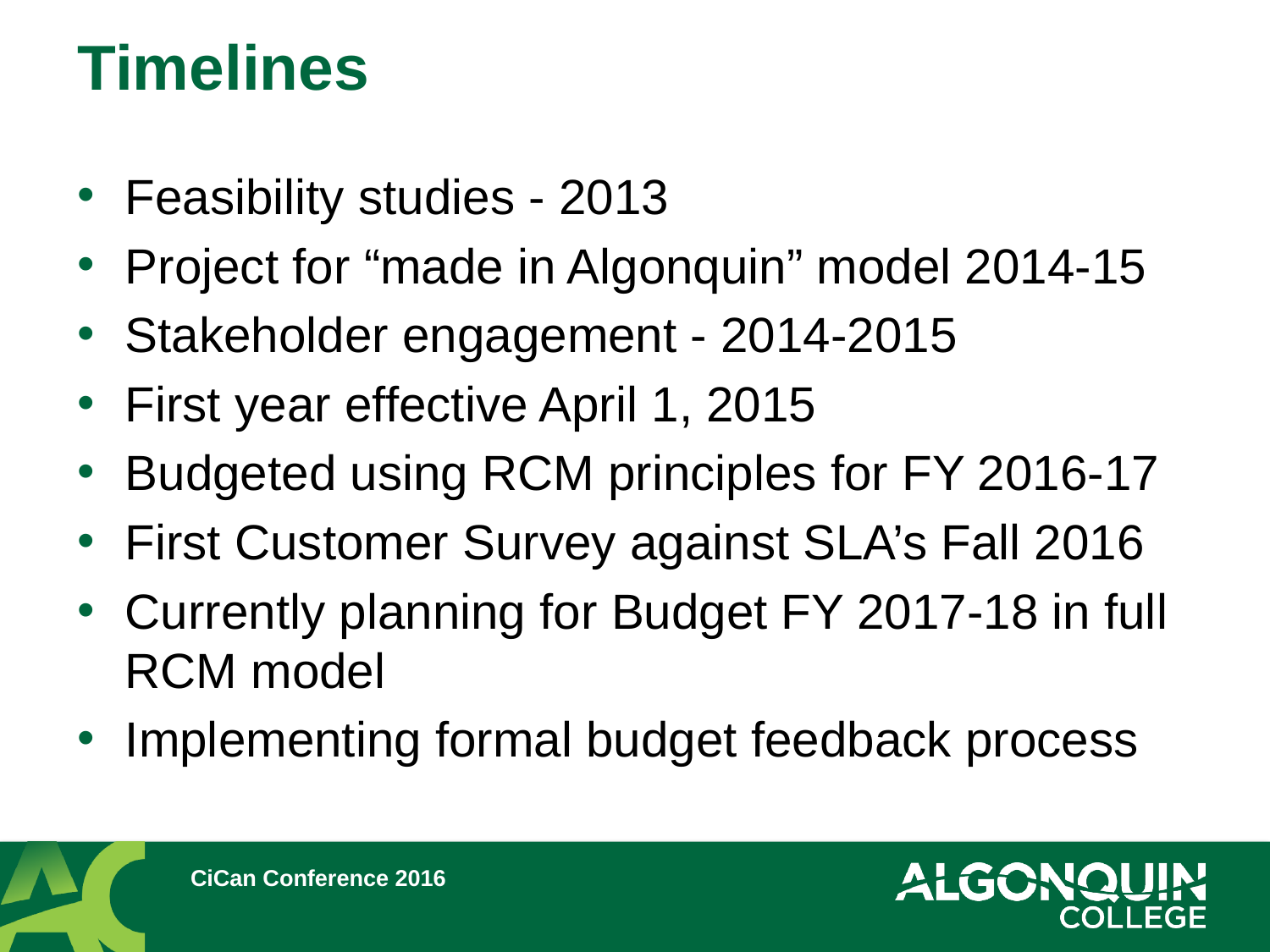

# Timelines
Feasibility studies - 2013
Project for “made in Algonquin” model 2014-15
Stakeholder engagement - 2014-2015
First year effective April 1, 2015
Budgeted using RCM principles for FY 2016-17
First Customer Survey against SLA’s Fall 2016
Currently planning for Budget FY 2017-18 in full RCM model
Implementing formal budget feedback process
CiCan Conference 2016